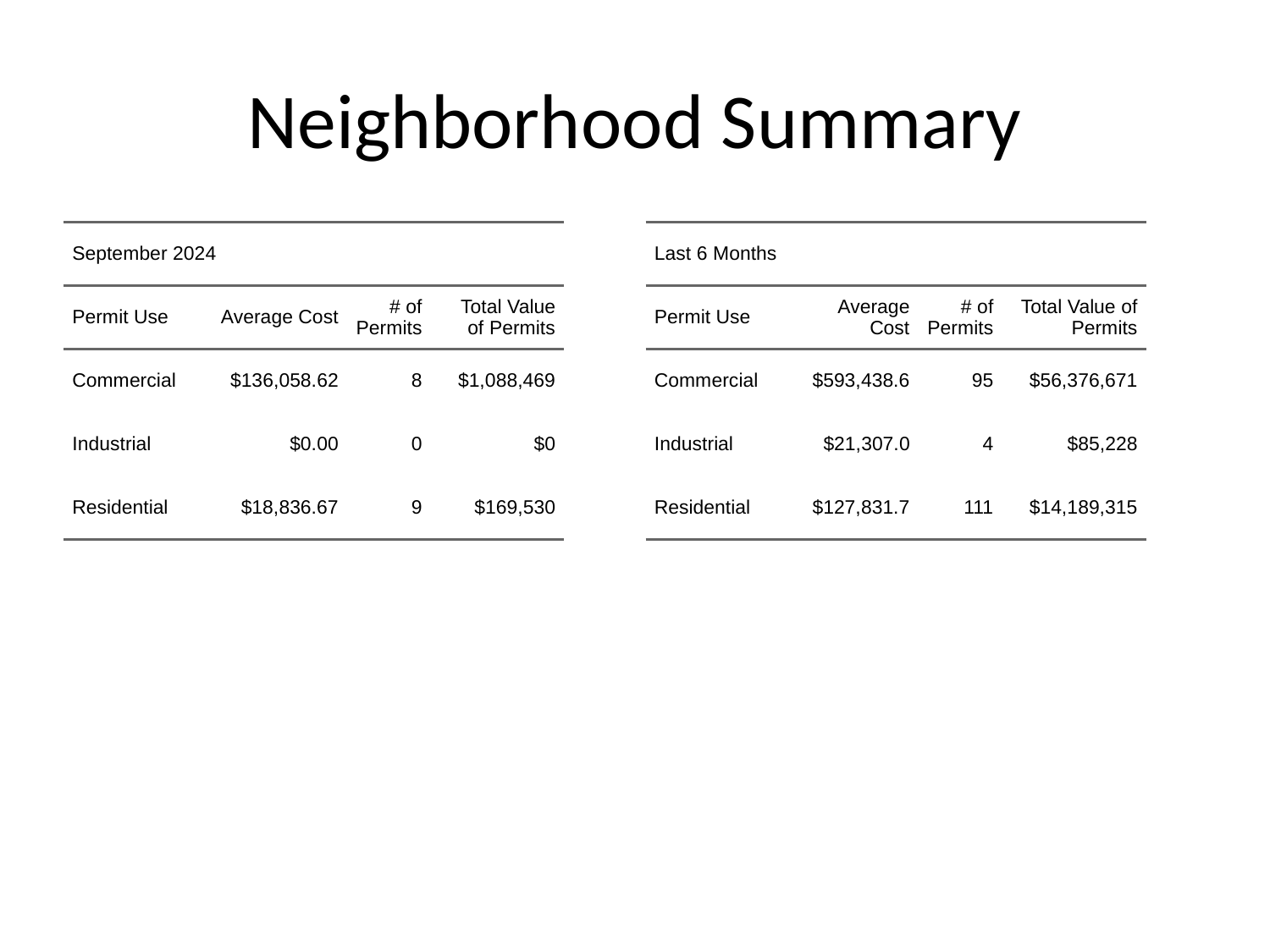

# Neighborhood Summary
| September 2024 | September 2024 | September 2024 | September 2024 |
| --- | --- | --- | --- |
| Permit Use | Average Cost | # of Permits | Total Value of Permits |
| Commercial | $136,058.62 | 8 | $1,088,469 |
| Industrial | $0.00 | 0 | $0 |
| Residential | $18,836.67 | 9 | $169,530 |
| Last 6 Months | Last 6 Months | Last 6 Months | Last 6 Months |
| --- | --- | --- | --- |
| Permit Use | Average Cost | # of Permits | Total Value of Permits |
| Commercial | $593,438.6 | 95 | $56,376,671 |
| Industrial | $21,307.0 | 4 | $85,228 |
| Residential | $127,831.7 | 111 | $14,189,315 |